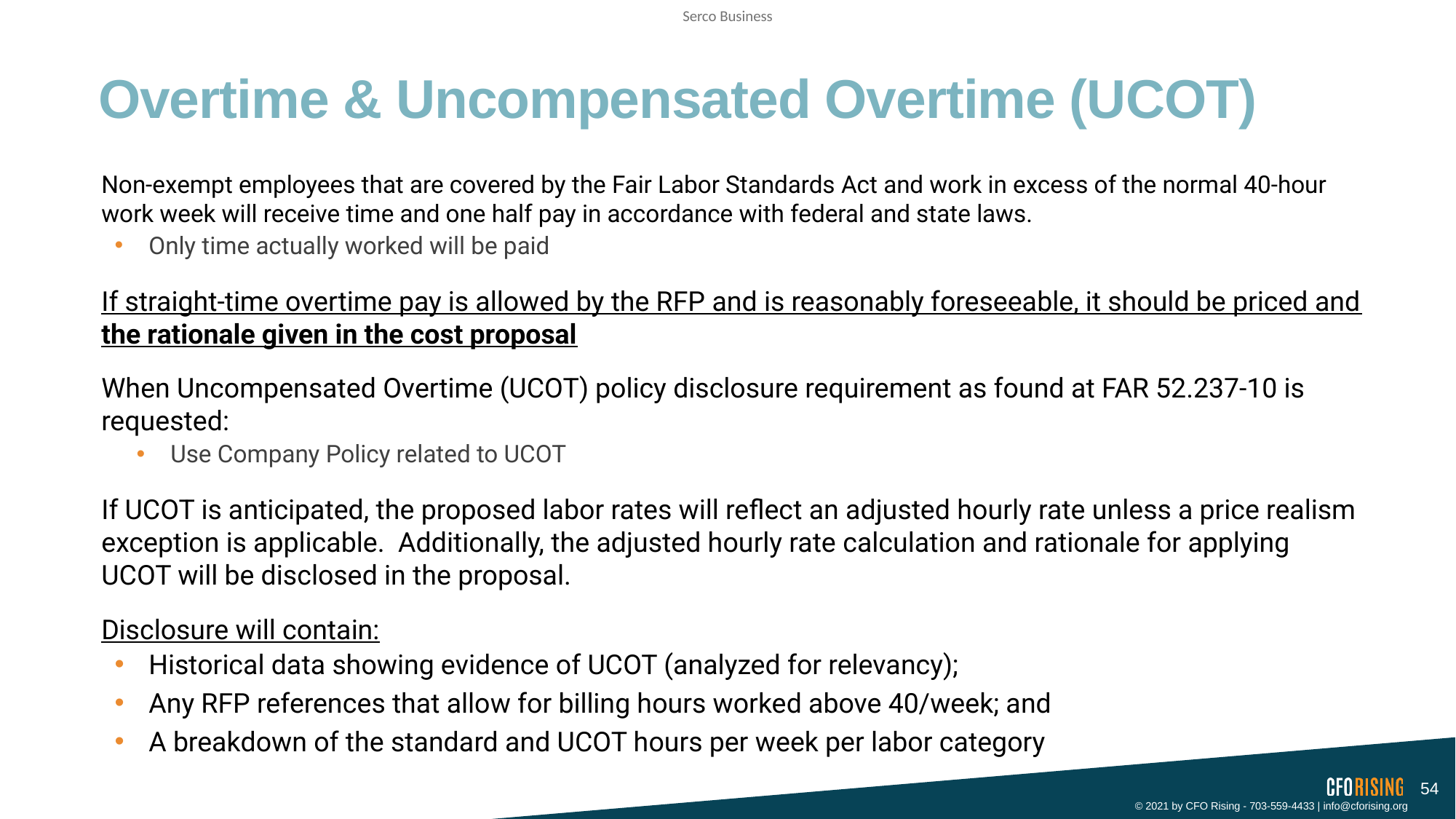

# Overtime & Uncompensated Overtime (UCOT)
Non-exempt employees that are covered by the Fair Labor Standards Act and work in excess of the normal 40-hour work week will receive time and one half pay in accordance with federal and state laws.
Only time actually worked will be paid
If straight-time overtime pay is allowed by the RFP and is reasonably foreseeable, it should be priced and the rationale given in the cost proposal
When Uncompensated Overtime (UCOT) policy disclosure requirement as found at FAR 52.237-10 is requested:
Use Company Policy related to UCOT
If UCOT is anticipated, the proposed labor rates will reflect an adjusted hourly rate unless a price realism exception is applicable.  Additionally, the adjusted hourly rate calculation and rationale for applying UCOT will be disclosed in the proposal.
Disclosure will contain:
Historical data showing evidence of UCOT (analyzed for relevancy);
Any RFP references that allow for billing hours worked above 40/week; and
A breakdown of the standard and UCOT hours per week per labor category

54